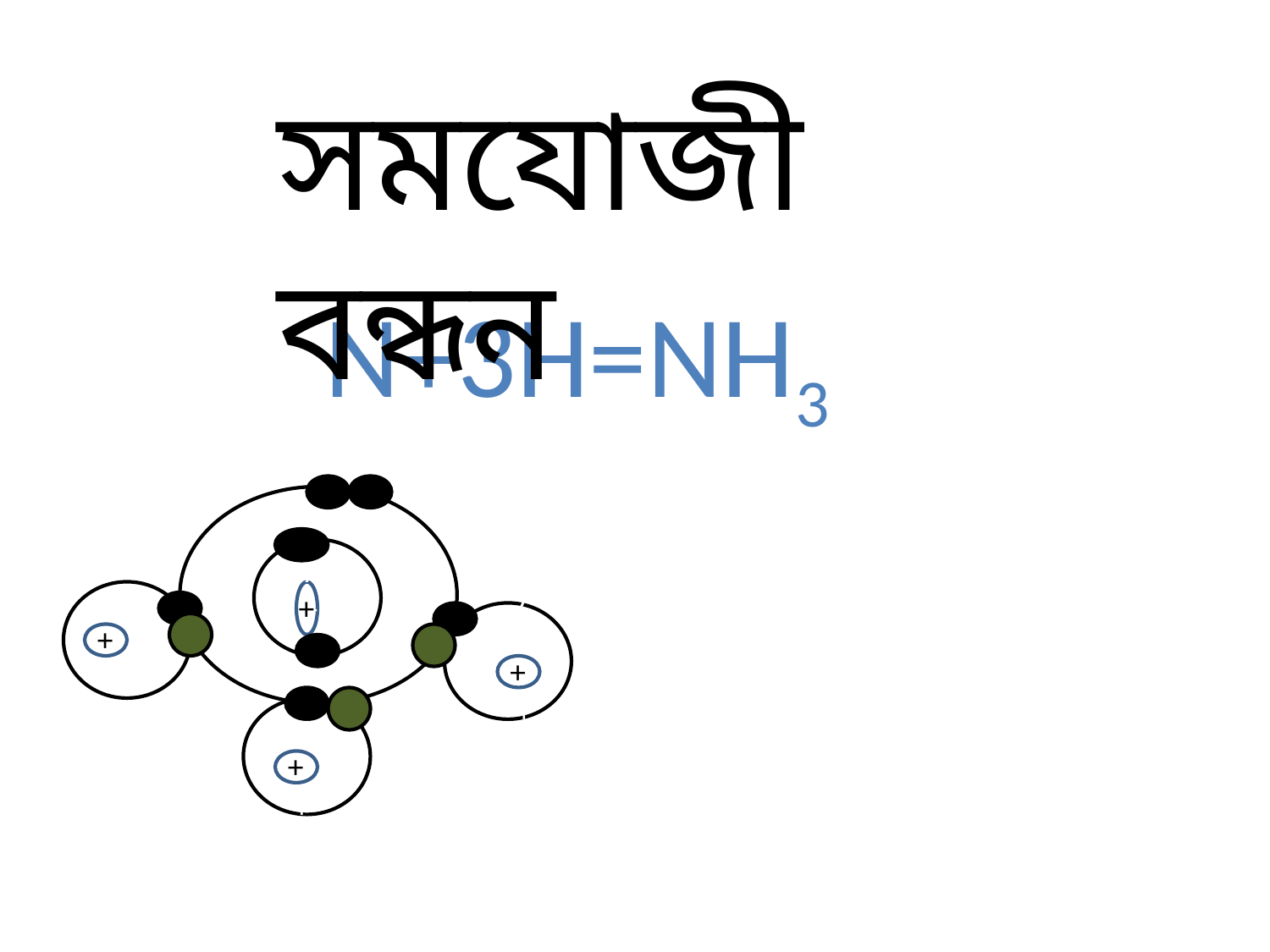

সমযোজী বন্ধন
N+3H=NH3

+
7++

+

7++++

+
7++
++

+
7++